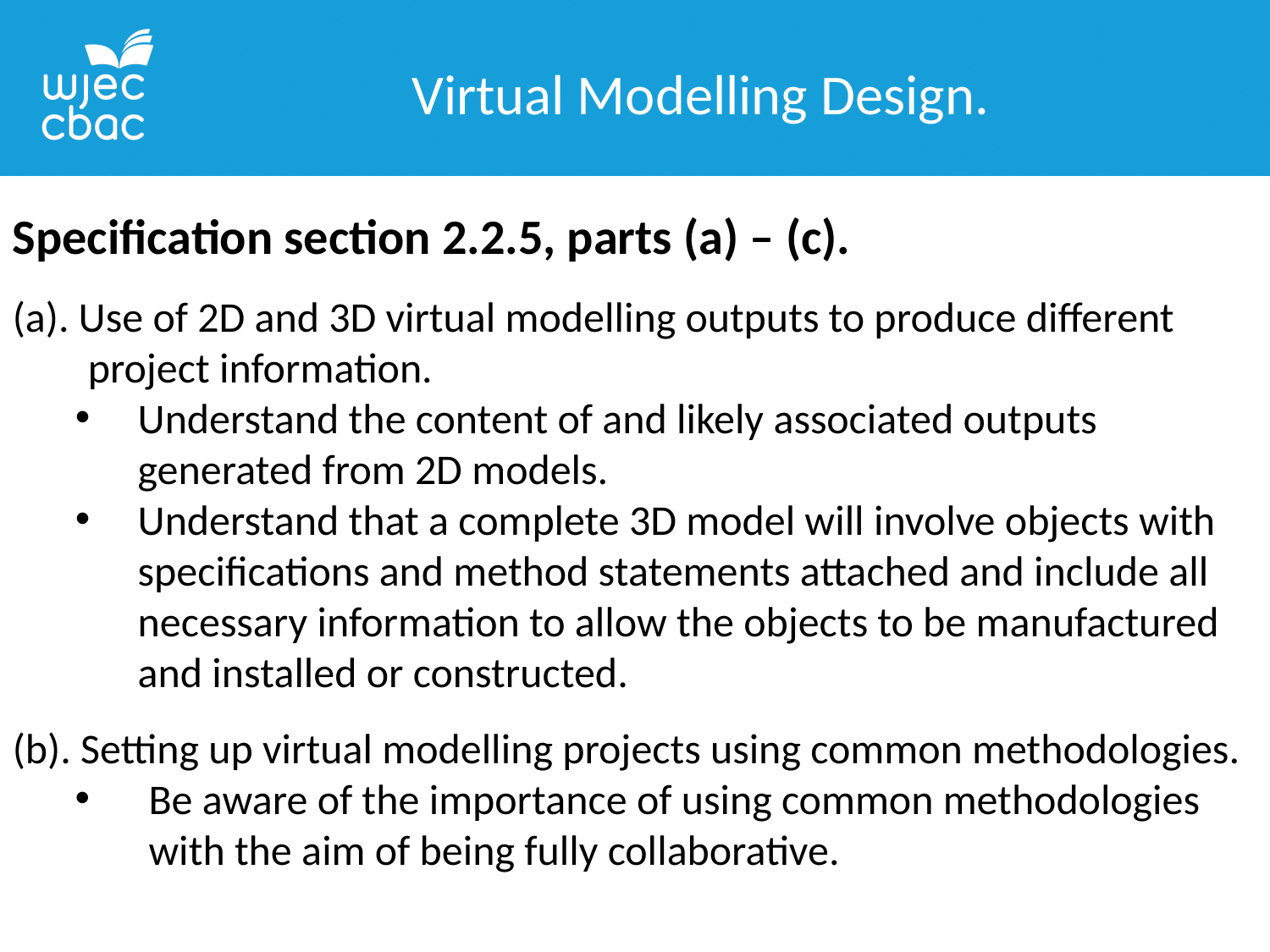

Virtual Modelling Design.
Specification section 2.2.5, parts (a) – (c).

(a). Use of 2D and 3D virtual modelling outputs to produce different project information.
Understand the content of and likely associated outputs generated from 2D models.
Understand that a complete 3D model will involve objects with specifications and method statements attached and include all necessary information to allow the objects to be manufactured and installed or constructed.

(b). Setting up virtual modelling projects using common methodologies.
Be aware of the importance of using common methodologies with the aim of being fully collaborative.